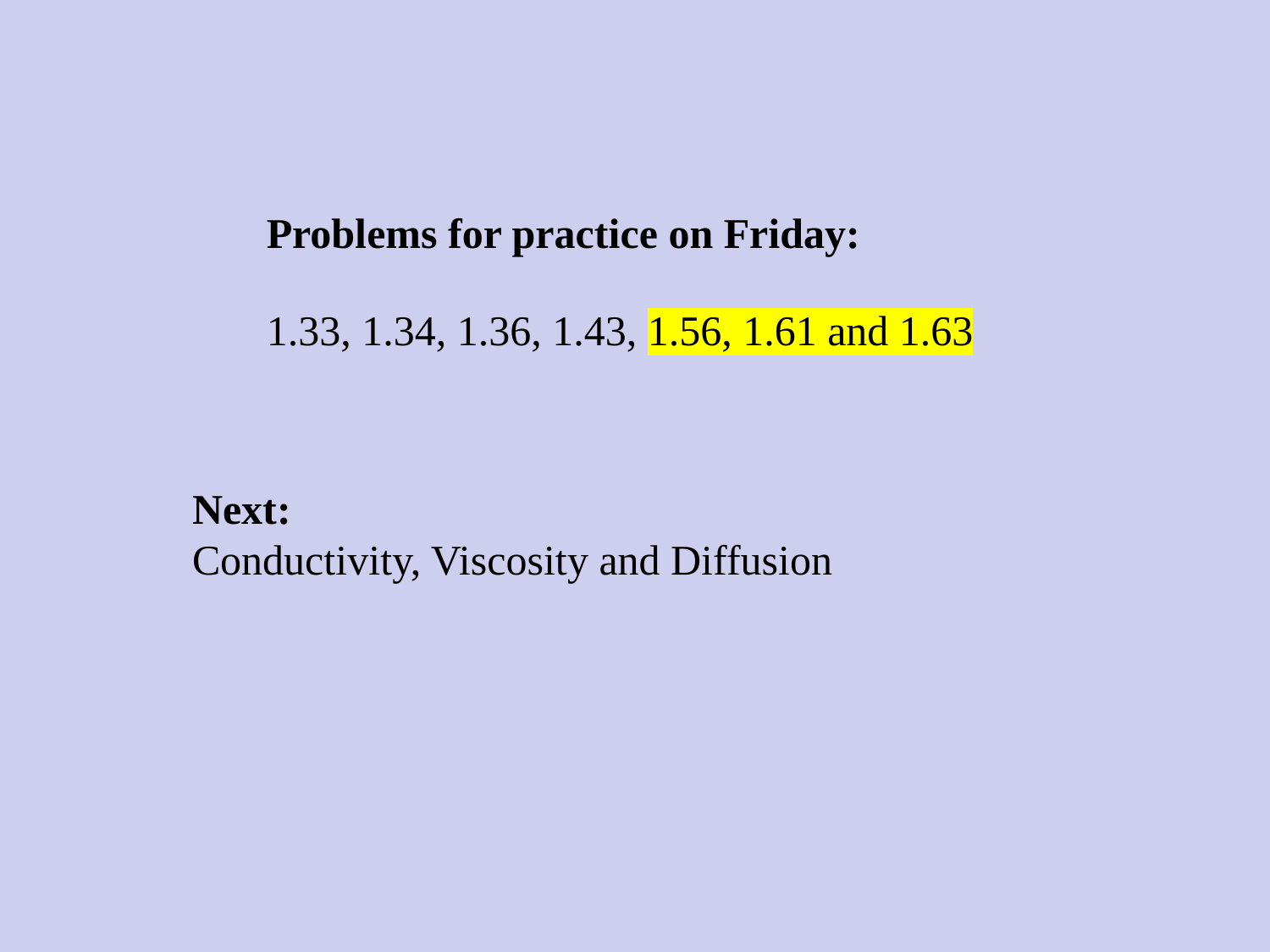

Problems for practice on Friday:
1.33, 1.34, 1.36, 1.43, 1.56, 1.61 and 1.63
Next:
Conductivity, Viscosity and Diffusion